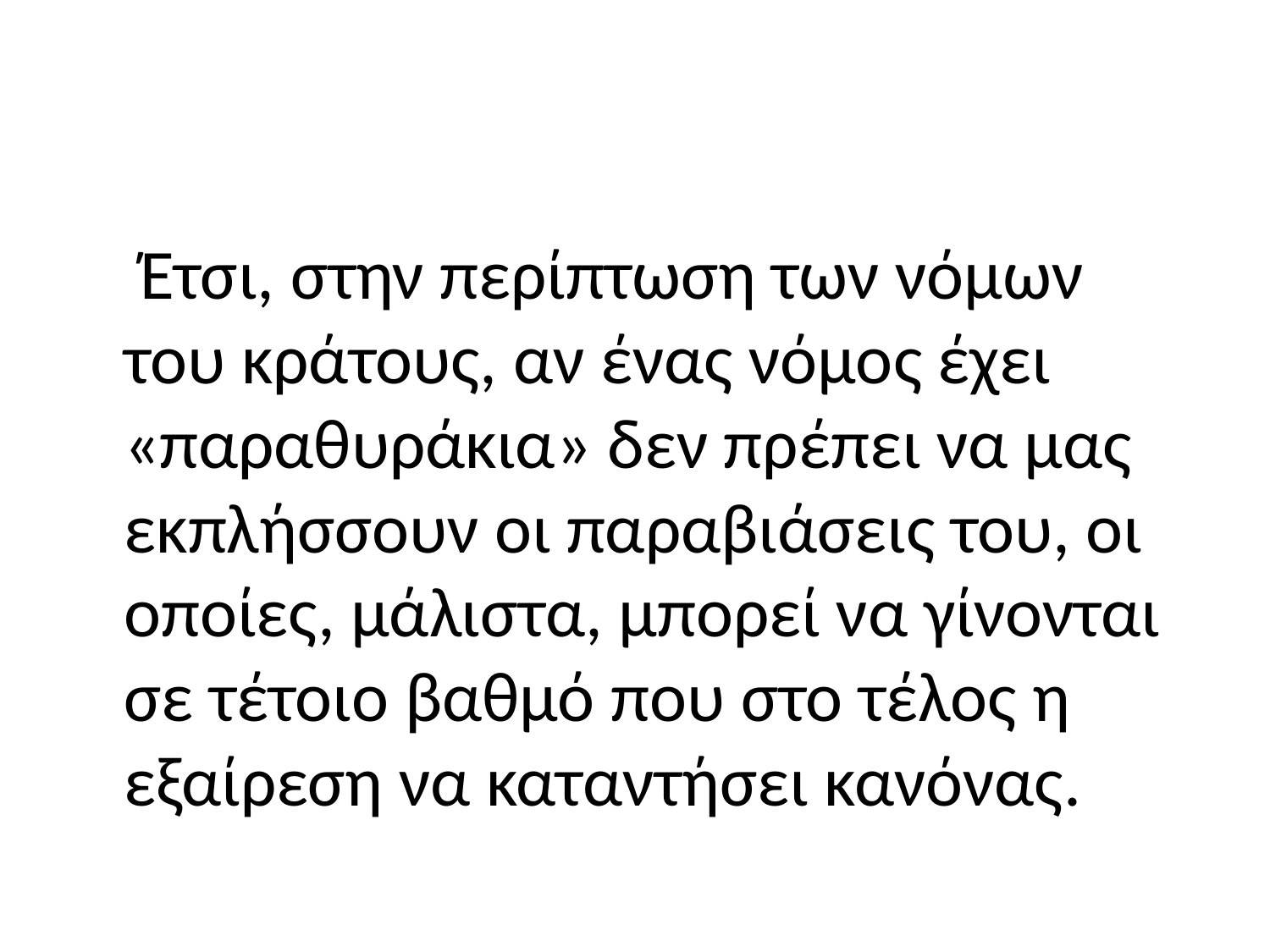

#
	 Έτσι, στην περίπτωση των νόμων του κράτους, αν ένας νόμος έχει «παραθυράκια» δεν πρέπει να μας εκπλήσσουν οι παραβιάσεις του, οι οποίες, μάλιστα, μπορεί να γίνονται σε τέτοιο βαθμό που στο τέλος η εξαίρεση να καταντήσει κανόνας.